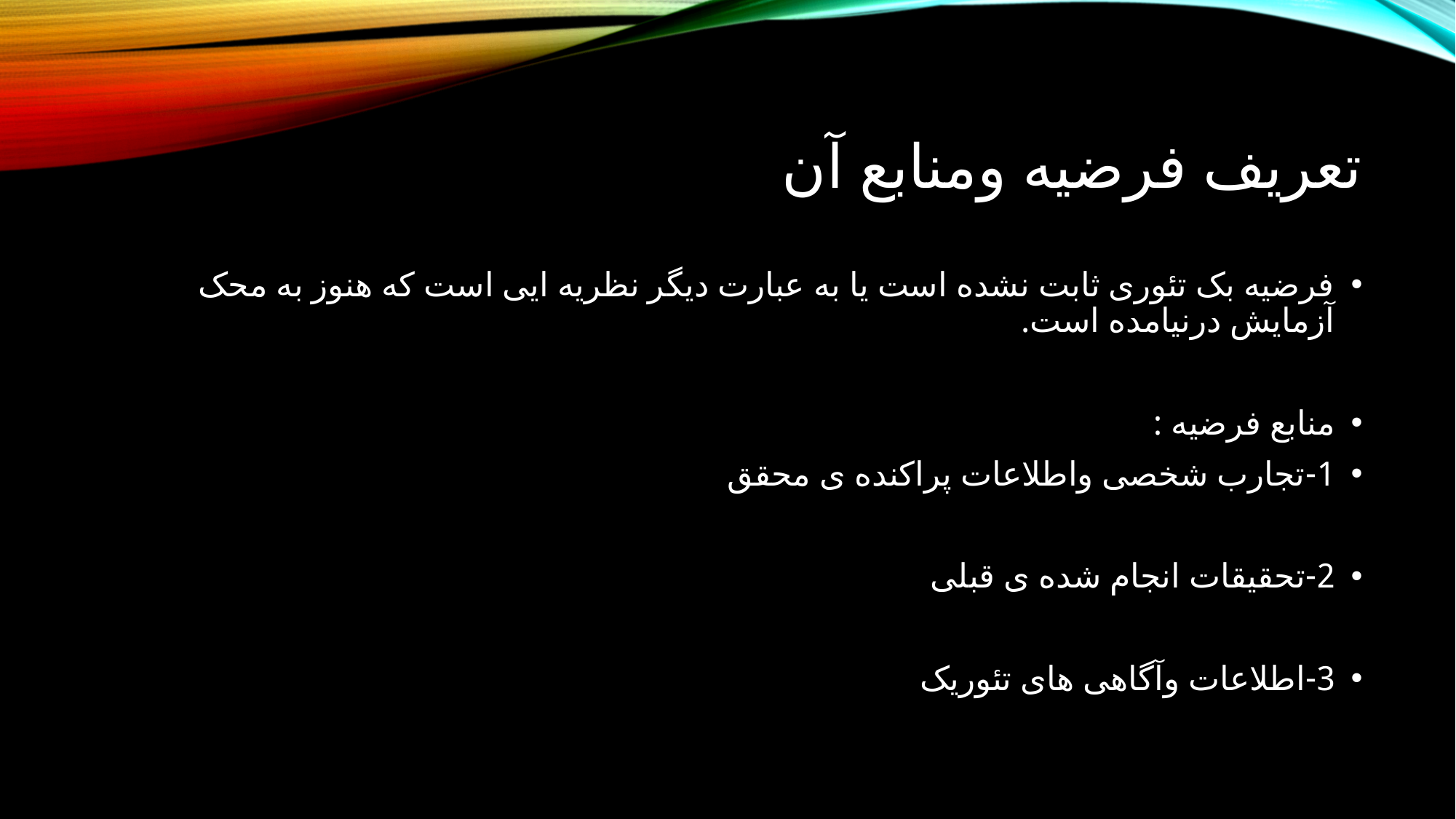

# تعریف فرضیه ومنابع آن
فرضیه بک تئوری ثابت نشده است یا به عبارت دیگر نظریه ایی است که هنوز به محک آزمایش درنیامده است.

منابع فرضیه :
1-تجارب شخصی واطلاعات پراکنده ی محقق

2-تحقیقات انجام شده ی قبلی

3-اطلاعات وآگاهی های تئوریک